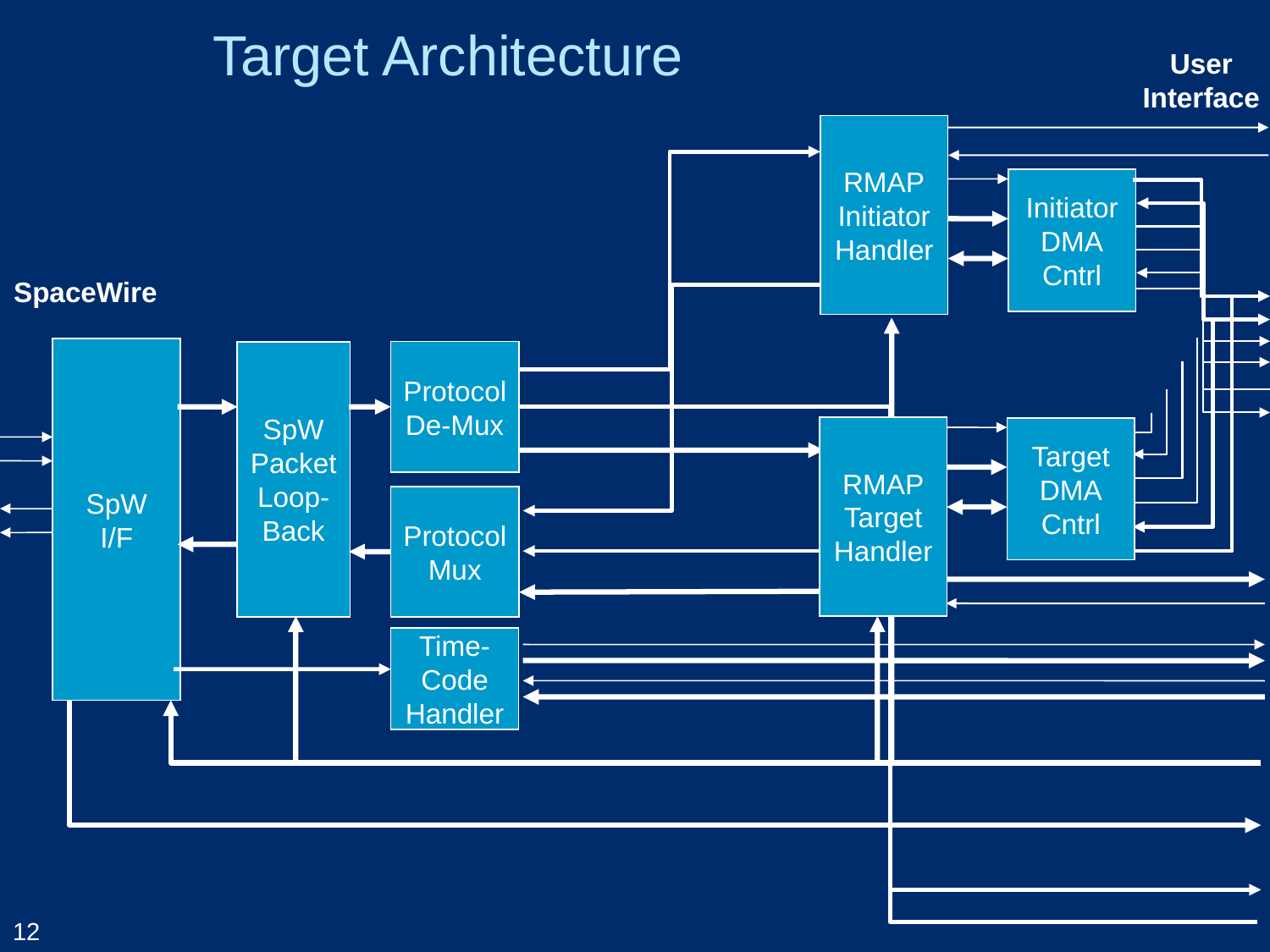

# Target Architecture
User
Interface
RMAP
Initiator
Handler

Initiator
DMA
Cntrl

SpaceWire

SpW
I/F

Protocol
De-Mux

SpW
Packet
Loop-
Back

RMAP
Target
Handler

Target
DMA
Cntrl

Protocol
Mux

Time-
Code
Handler

12